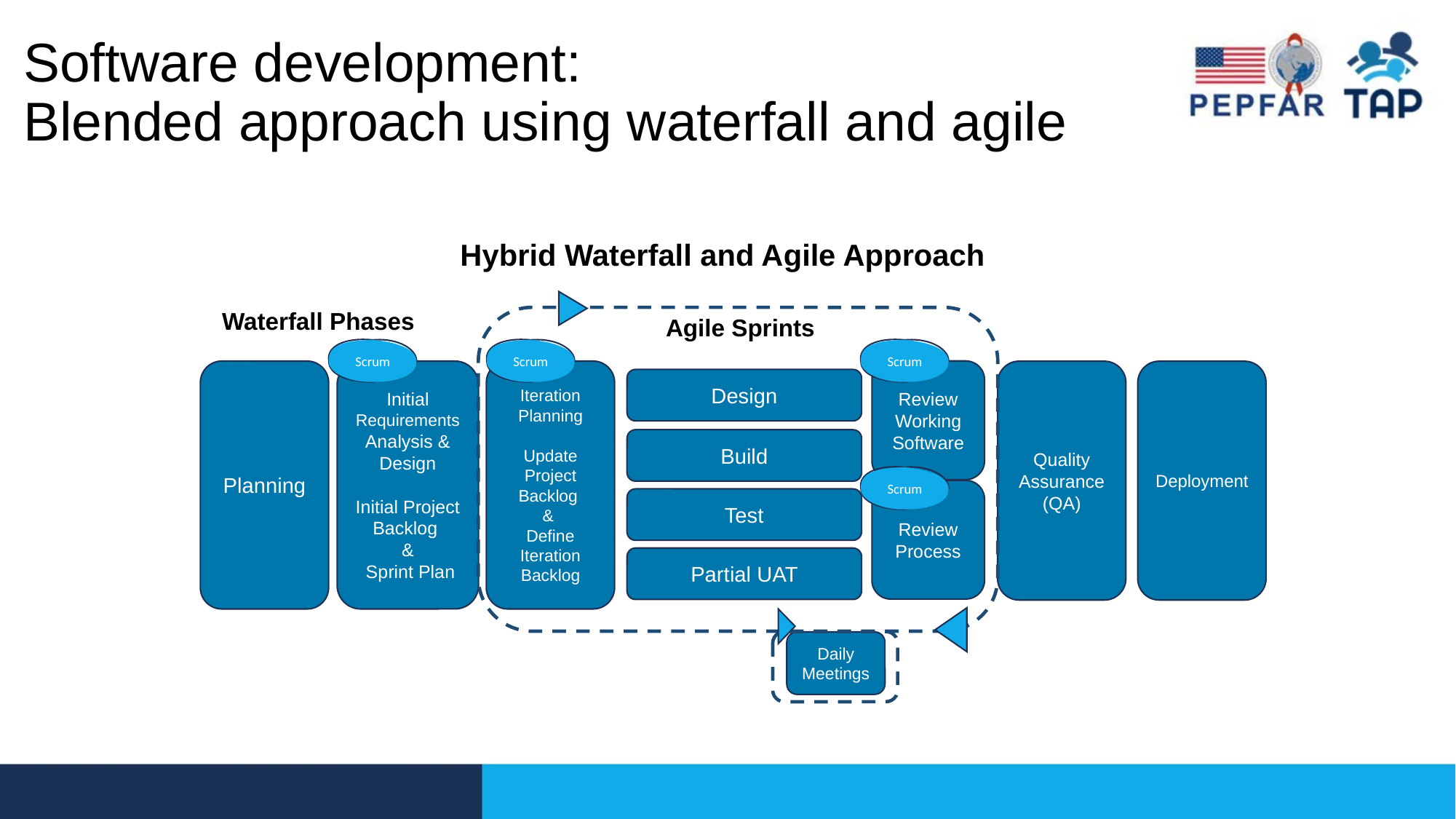

# Software development: Blended approach using waterfall and agile

Hybrid Waterfall and Agile Approach

Waterfall Phases
Agile Sprints

Scrum
Scrum
Scrum
Review Working Software
Planning
Initial Requirements Analysis & Design

Initial Project Backlog
&
 Sprint Plan
Iteration Planning

Update Project Backlog
&
Define Iteration Backlog
Quality Assurance (QA)
Deployment
Design
Build
Scrum
Review Process
Test
Partial UAT

Daily Meetings